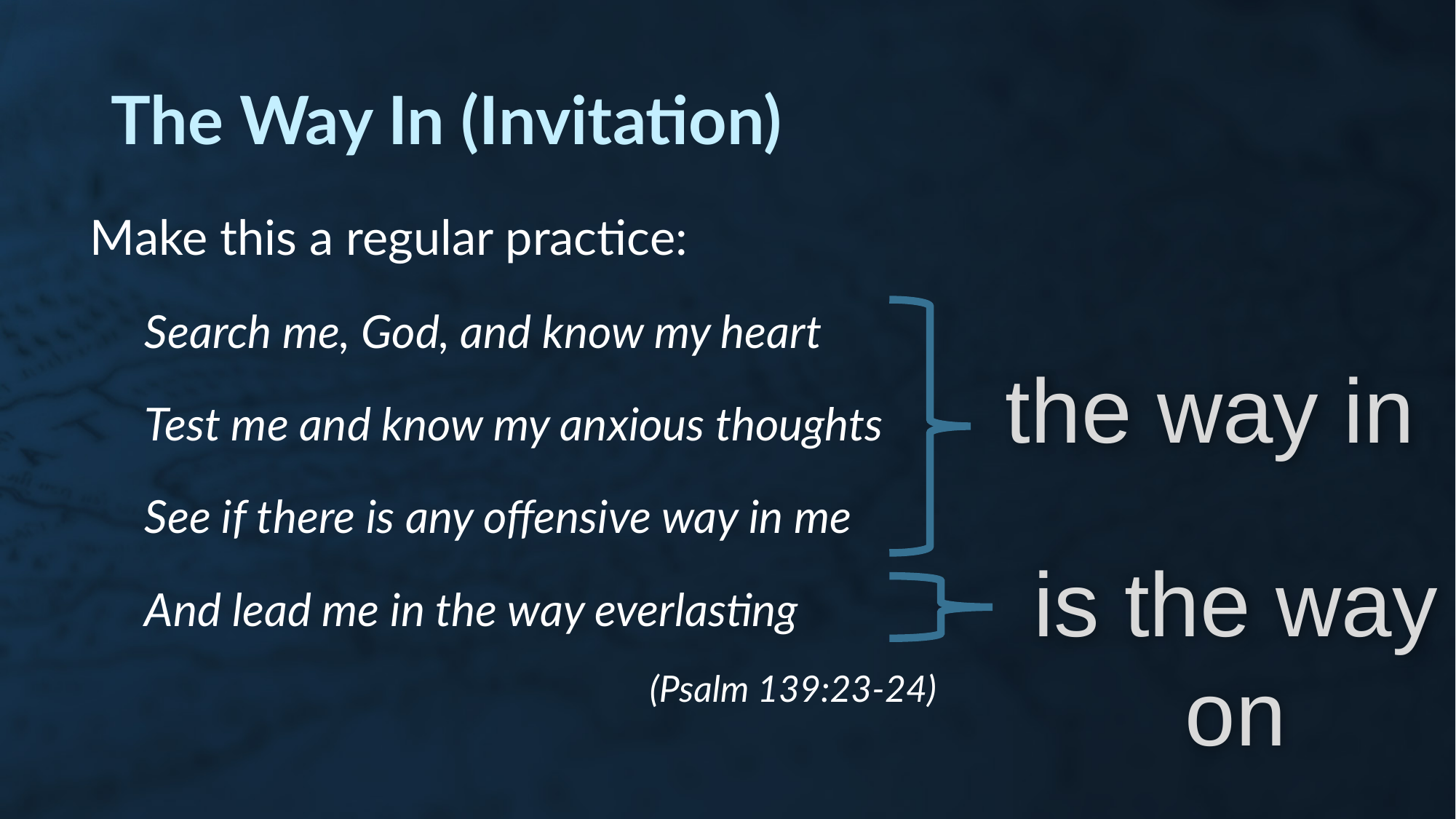

# The Way In (Invitation)
Make this a regular practice:
Search me, God, and know my heart
Test me and know my anxious thoughts
See if there is any offensive way in me
And lead me in the way everlasting
(Psalm 139:23-24)

the way in
is the way on